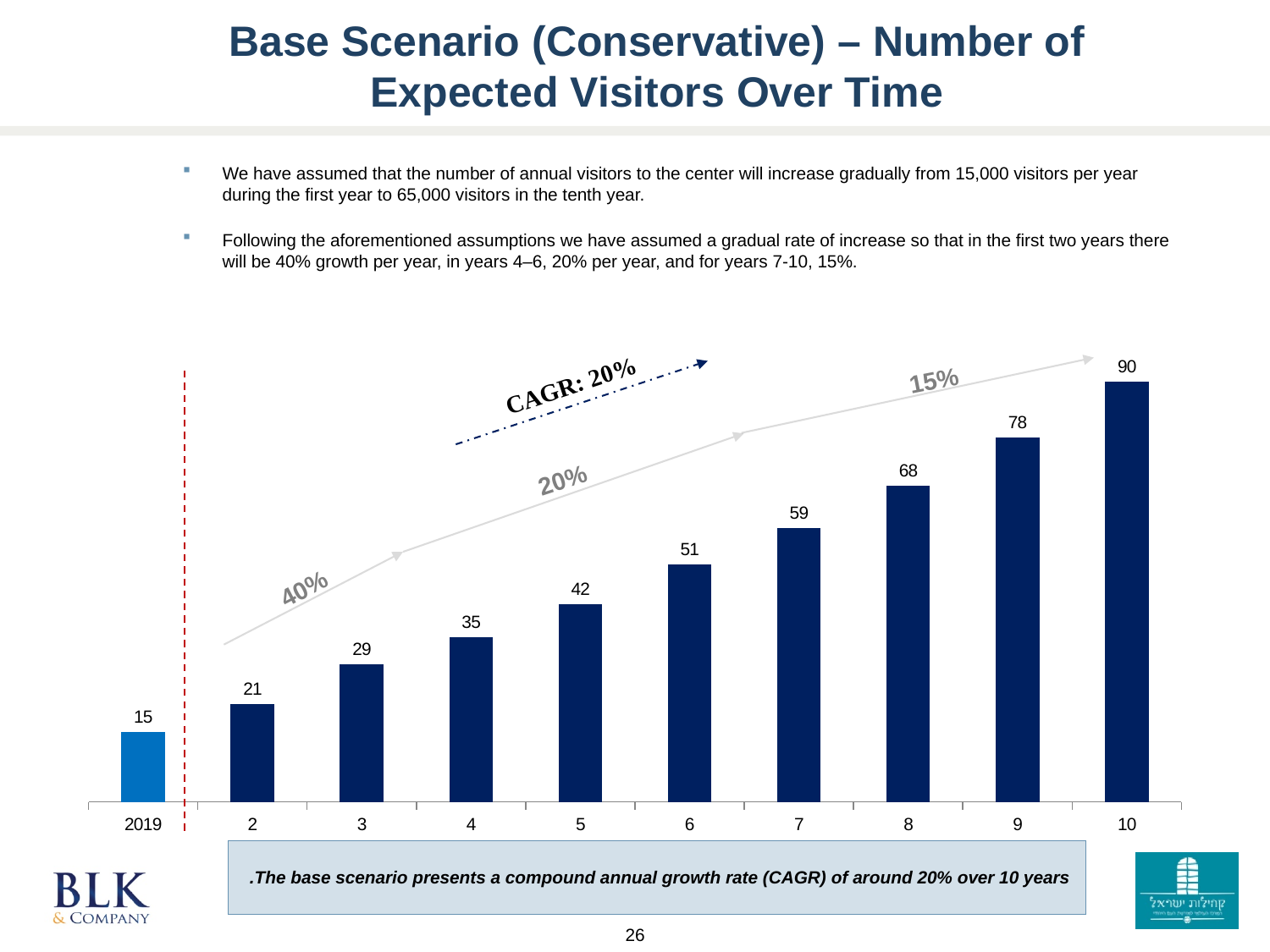

Base Scenario (Conservative) – Number of Expected Visitors Over Time
We have assumed that the number of annual visitors to the center will increase gradually from 15,000 visitors per year during the first year to 65,000 visitors in the tenth year.
Following the aforementioned assumptions we have assumed a gradual rate of increase so that in the first two years there will be 40% growth per year, in years 4–6, 20% per year, and for years 7-10, 15%.

### Chart

| Category | סידרה 1 |
|---|---|
| 2019 | 15.0 |
| 2 | 21.0 |
| 3 | 29.399999999999995 |
| 4 | 35.279999999999994 |
| 5 | 42.33599999999999 |
| 6 | 50.80319999999999 |
| 7 | 58.61097267847892 |
| 8 | 67.61869563959362 |
| 9 | 78.01078520027488 |
| 10 | 90.0 |
15%
CAGR: 20%
20%
40%
The base scenario presents a compound annual growth rate (CAGR) of around 20% over 10 years.
26